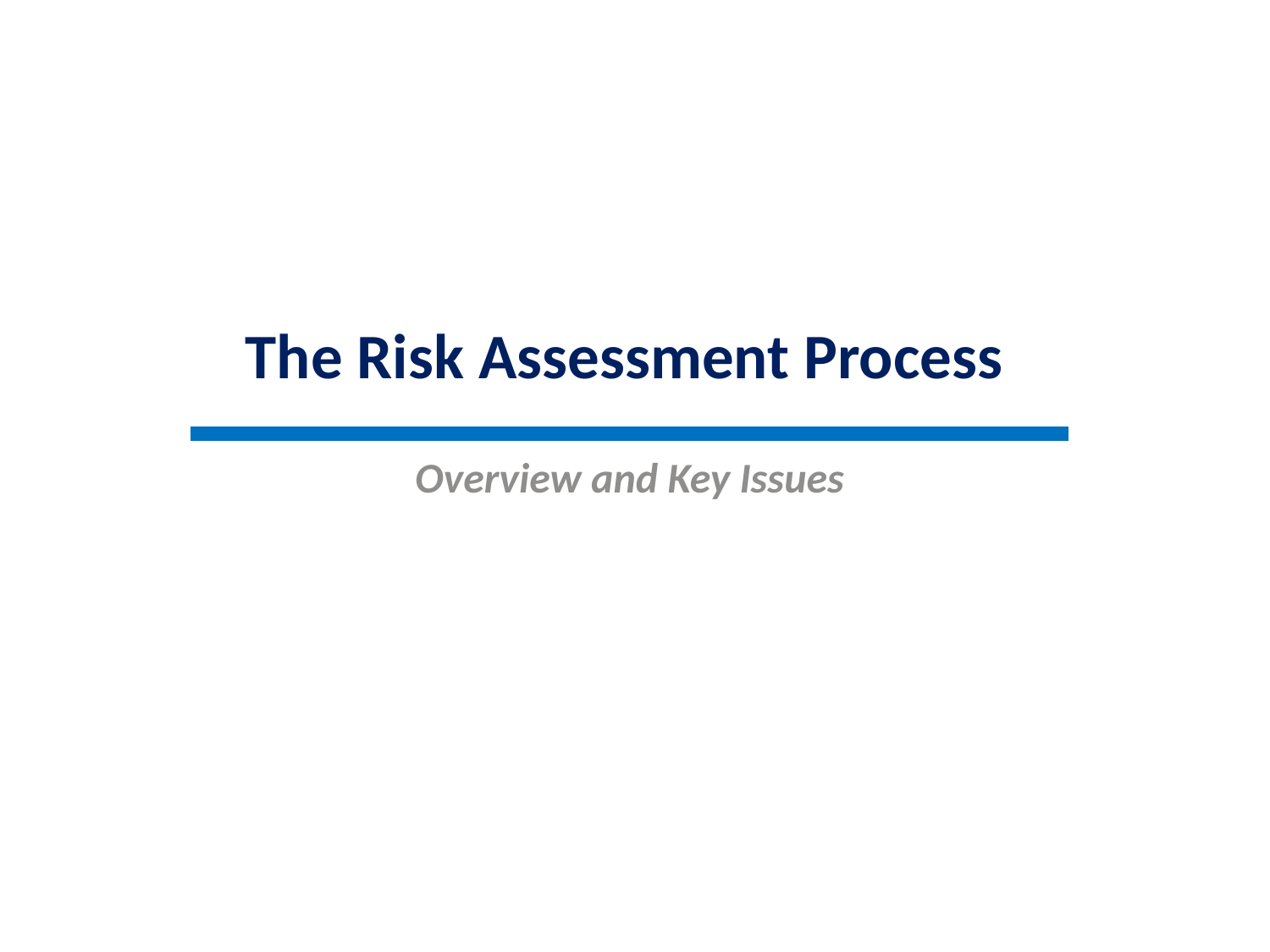

# The Risk Assessment Process
Overview and Key Issues